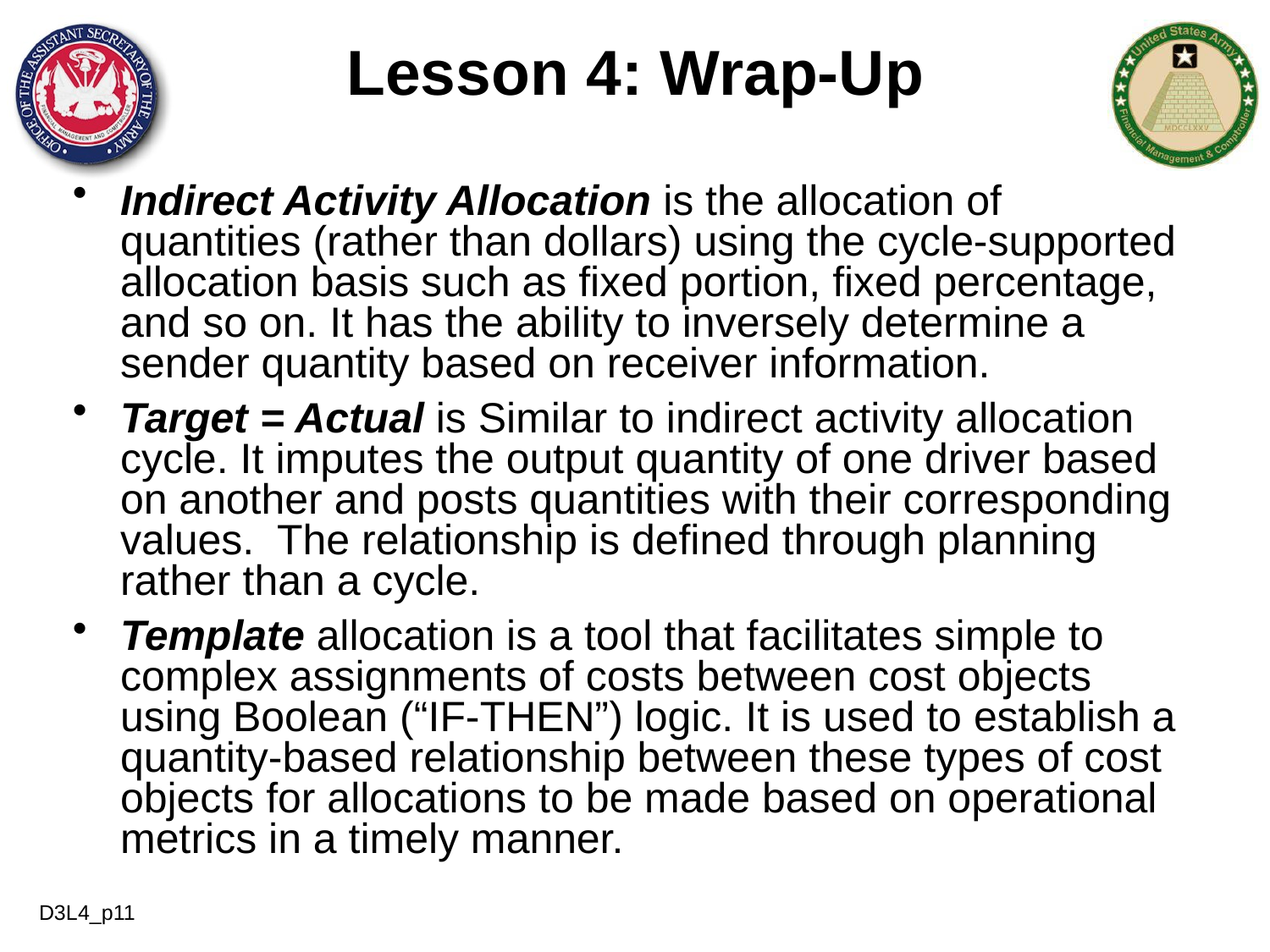

# Lesson 4: Wrap-Up
Indirect Activity Allocation is the allocation of quantities (rather than dollars) using the cycle-supported allocation basis such as fixed portion, fixed percentage, and so on. It has the ability to inversely determine a sender quantity based on receiver information.
Target = Actual is Similar to indirect activity allocation cycle. It imputes the output quantity of one driver based on another and posts quantities with their corresponding values.  The relationship is defined through planning rather than a cycle.
Template allocation is a tool that facilitates simple to complex assignments of costs between cost objects using Boolean (“IF-THEN”) logic. It is used to establish a quantity-based relationship between these types of cost objects for allocations to be made based on operational metrics in a timely manner.
D3L4_p11